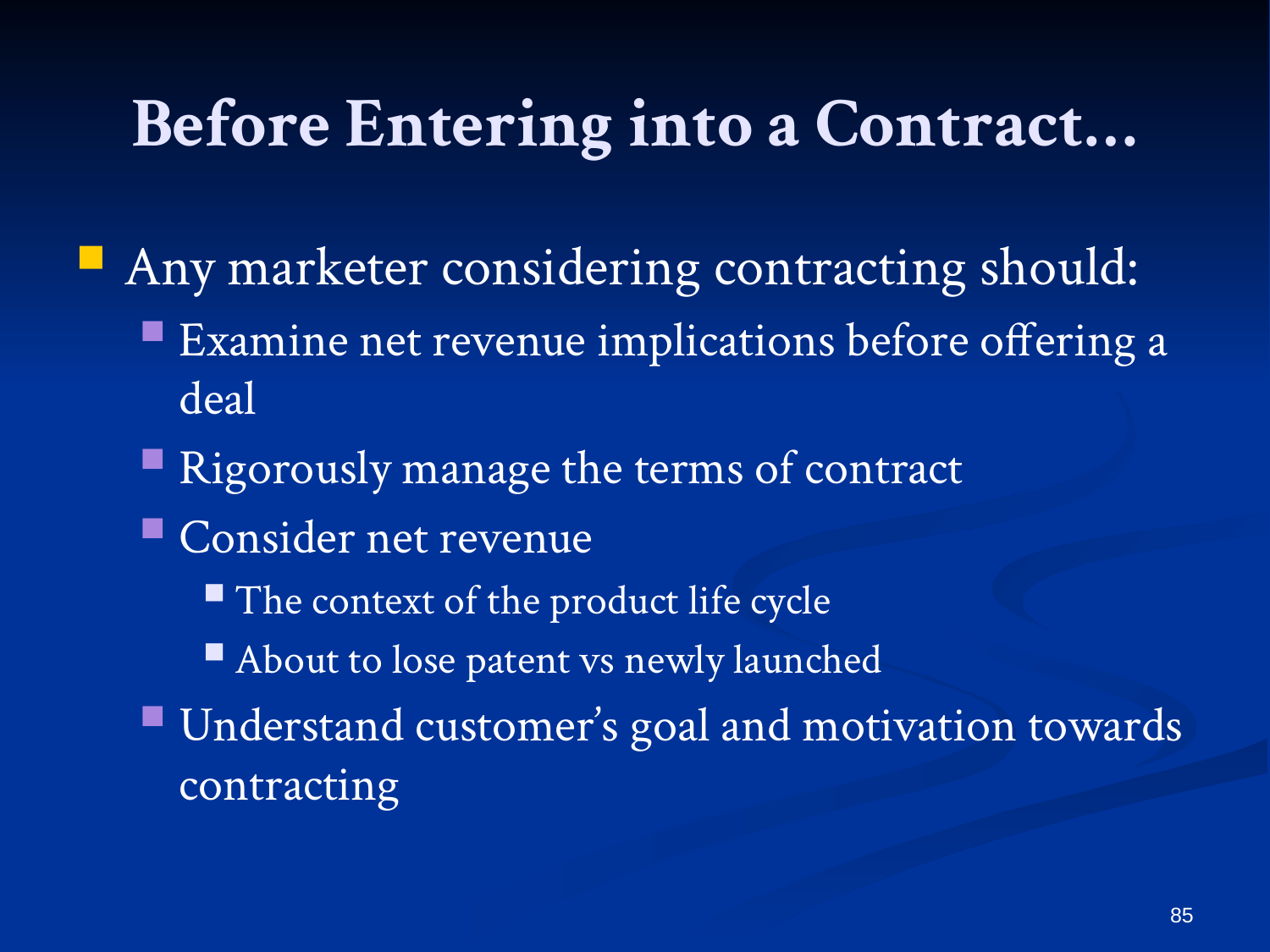

# Before Entering into a Contract…
Any marketer considering contracting should:
Examine net revenue implications before offering a deal
Rigorously manage the terms of contract
Consider net revenue
The context of the product life cycle
About to lose patent vs newly launched
Understand customer’s goal and motivation towards contracting
85